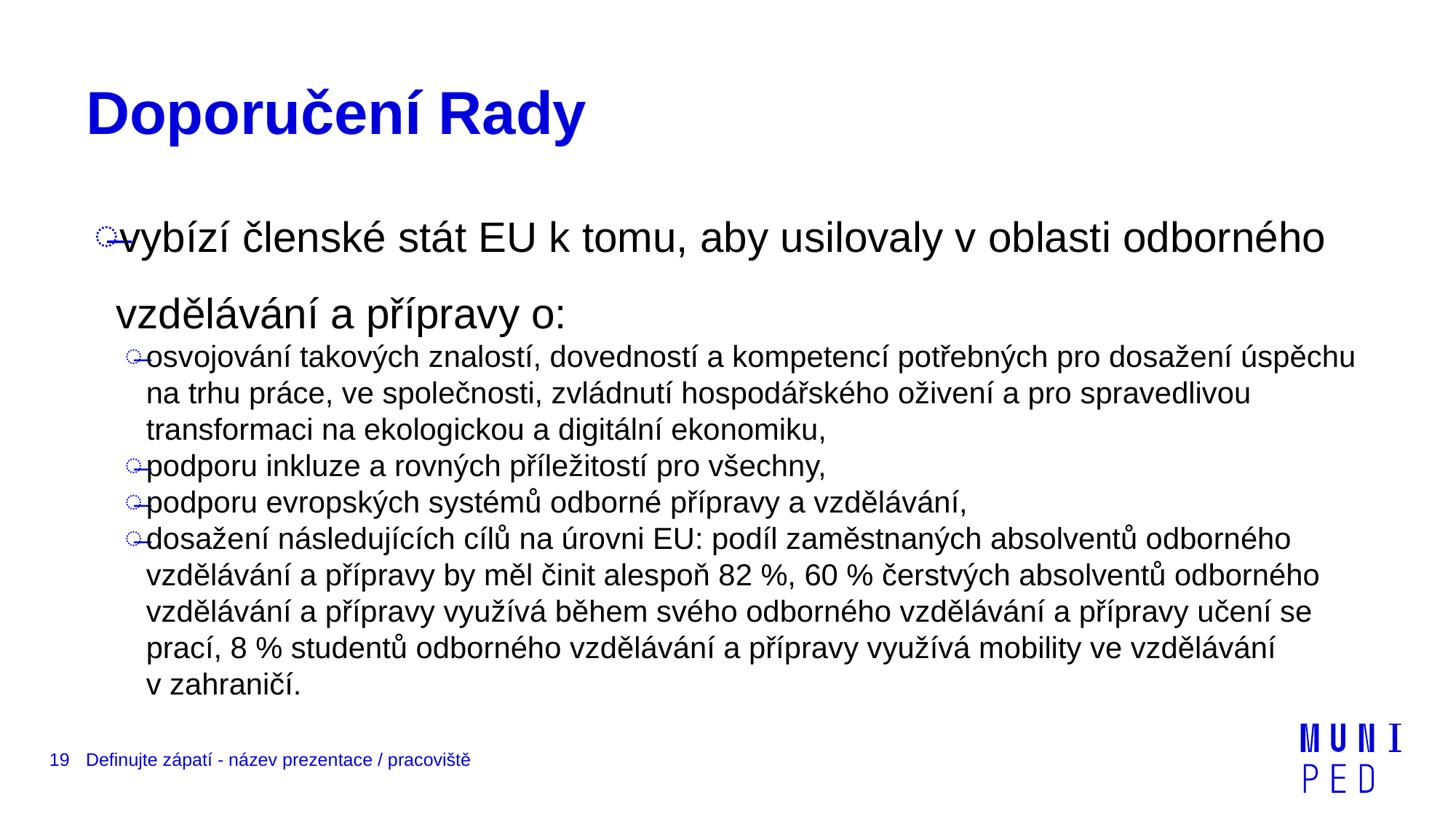

# Doporučení Rady
vybízí členské stát EU k tomu, aby usilovaly v oblasti odborného vzdělávání a přípravy o:
osvojování takových znalostí, dovedností a kompetencí potřebných pro dosažení úspěchu na trhu práce, ve společnosti, zvládnutí hospodářského oživení a pro spravedlivou transformaci na ekologickou a digitální ekonomiku,
podporu inkluze a rovných příležitostí pro všechny,
podporu evropských systémů odborné přípravy a vzdělávání,
dosažení následujících cílů na úrovni EU: podíl zaměstnaných absolventů odborného vzdělávání a přípravy by měl činit alespoň 82 %, 60 % čerstvých absolventů odborného vzdělávání a přípravy využívá během svého odborného vzdělávání a přípravy učení se prací, 8 % studentů odborného vzdělávání a přípravy využívá mobility ve vzdělávání v zahraničí.

19
Definujte zápatí - název prezentace / pracoviště